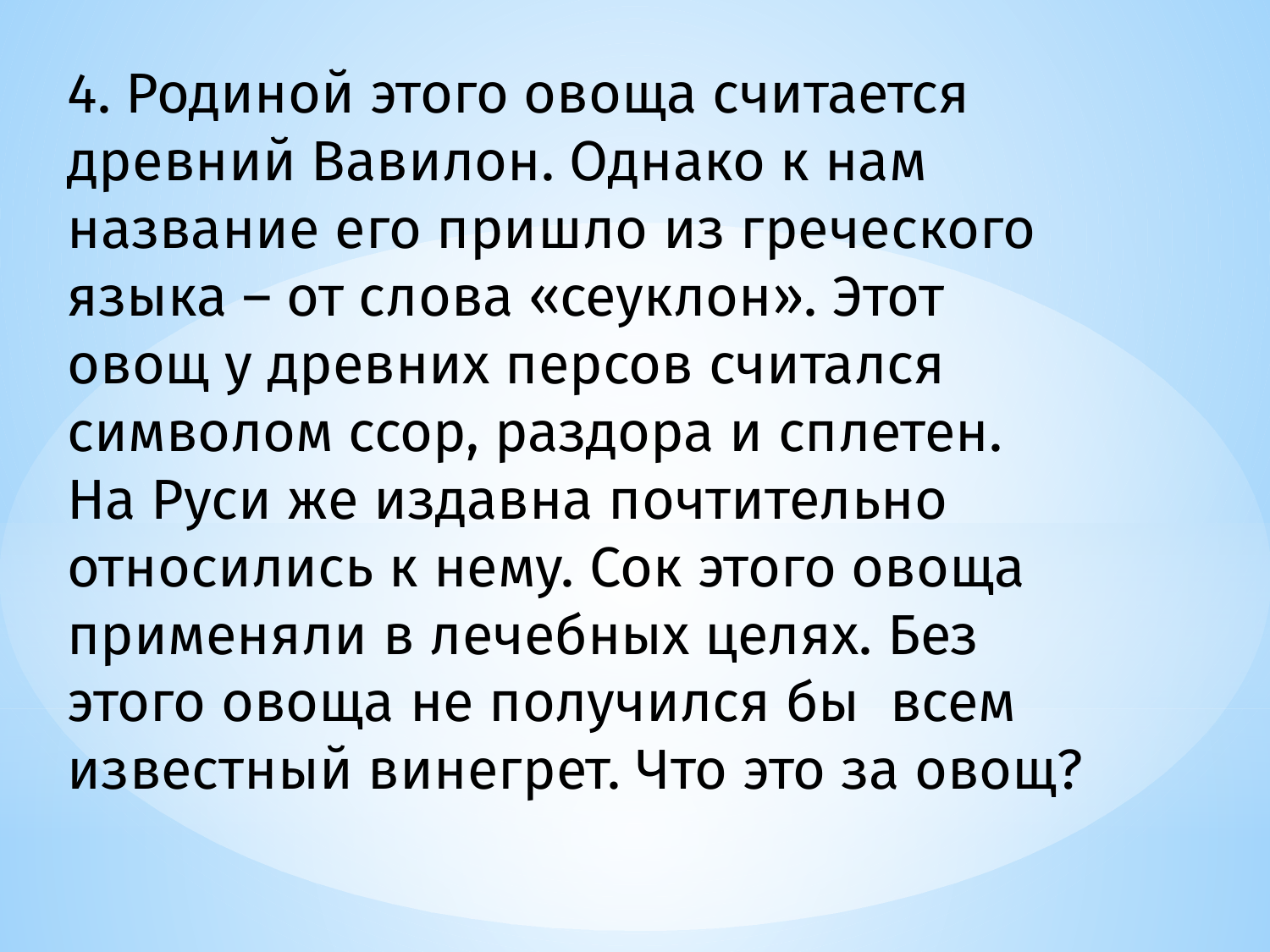

4. Родиной этого овоща считается древний Вавилон. Однако к нам название его пришло из греческого языка – от слова «сеуклон». Этот овощ у древних персов считался символом ссор, раздора и сплетен. 
На Руси же издавна почтительно относились к нему. Сок этого овоща применяли в лечебных целях. Без этого овоща не получился бы  всем известный винегрет. Что это за овощ?

#